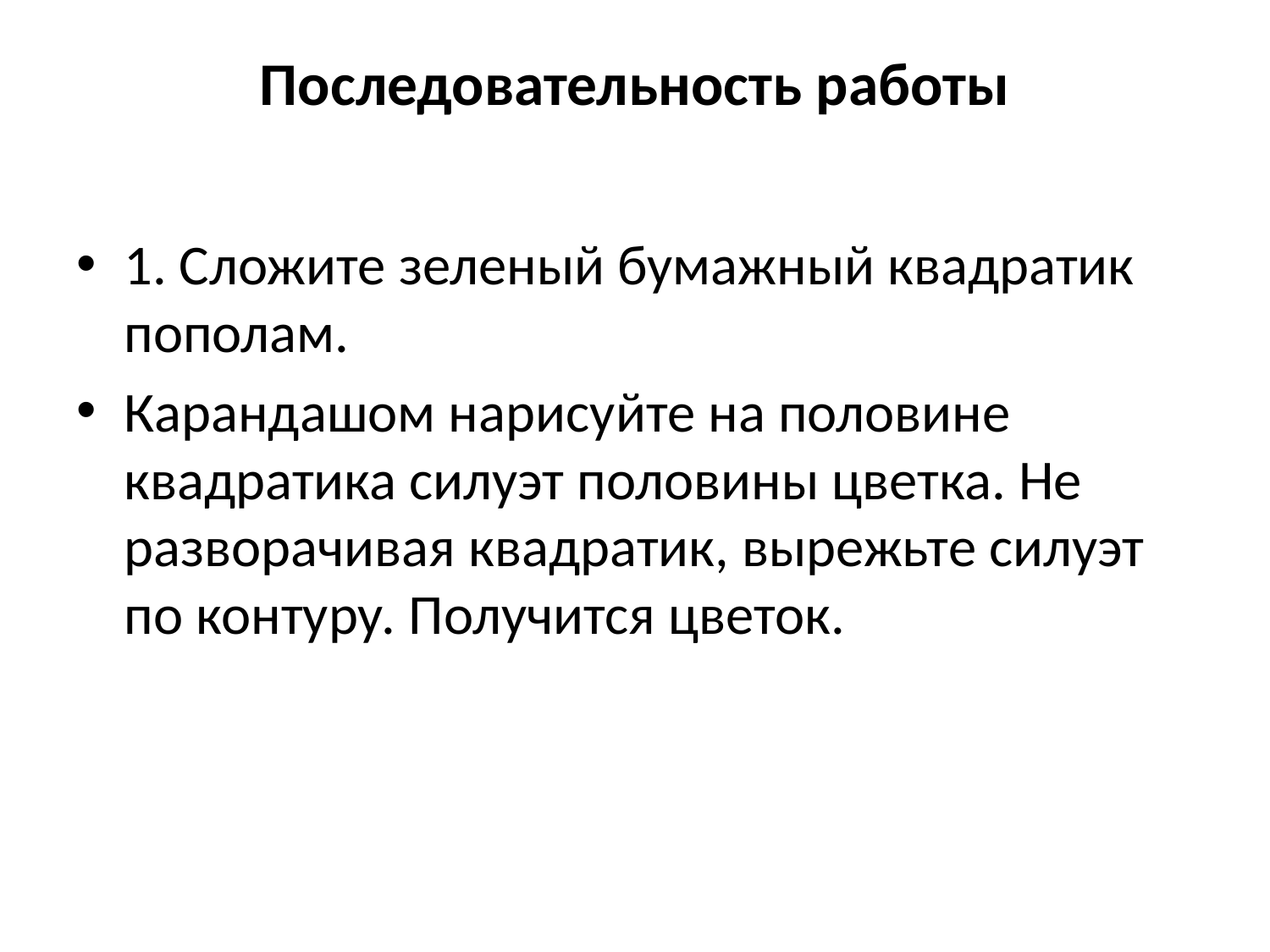

# Последовательность работы
1. Сложите зеленый бумажный квадратик пополам.
Карандашом нарисуйте на половине квадратика силуэт половины цветка. Не разворачивая квадратик, вырежьте силуэт по контуру. Получится цветок.